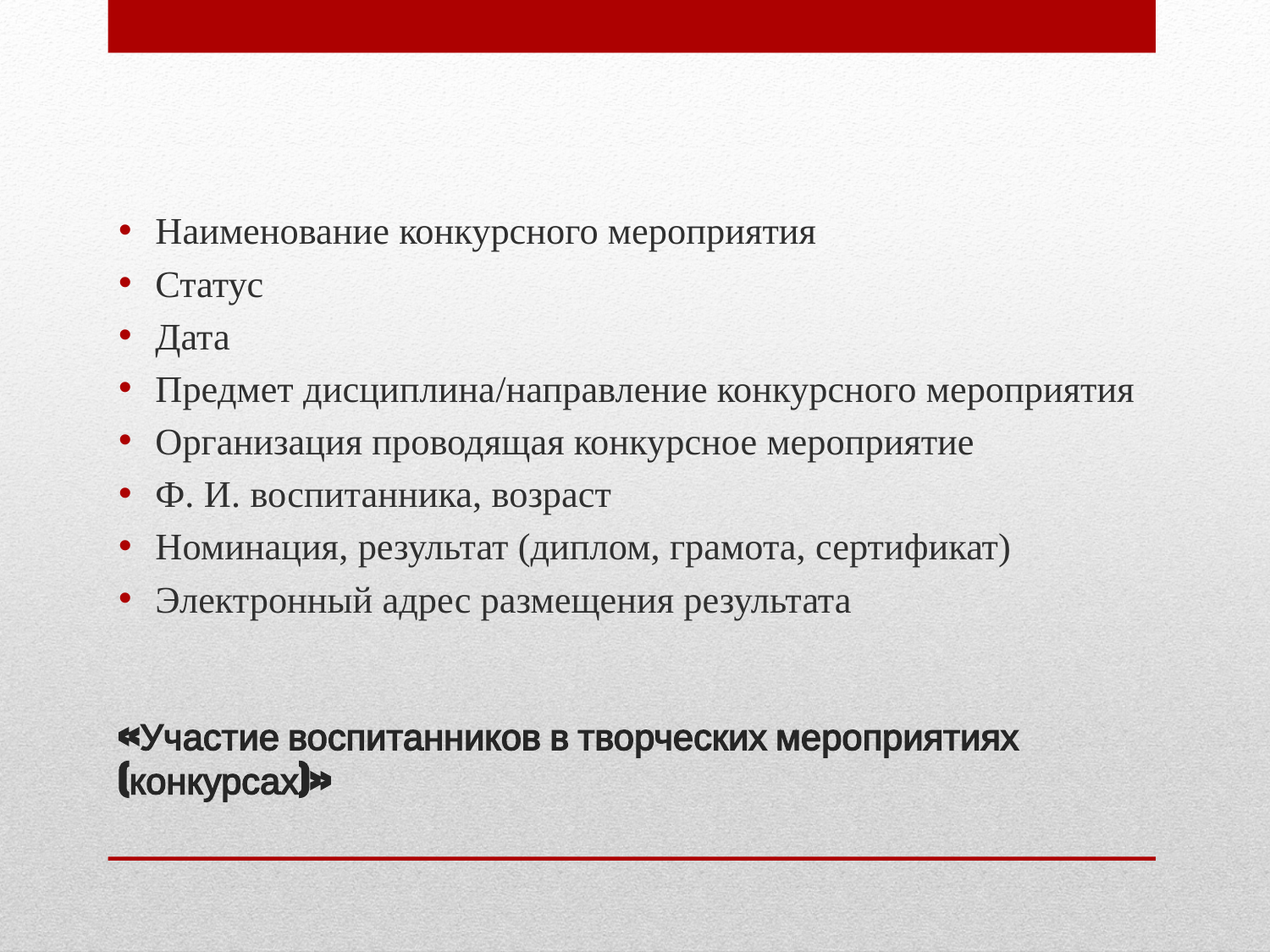

Наименование конкурсного мероприятия
Статус
Дата
Предмет дисциплина/направление конкурсного мероприятия
Организация проводящая конкурсное мероприятие
Ф. И. воспитанника, возраст
Номинация, результат (диплом, грамота, сертификат)
Электронный адрес размещения результата

# «Участие воспитанников в творческих мероприятиях (конкурсах)»